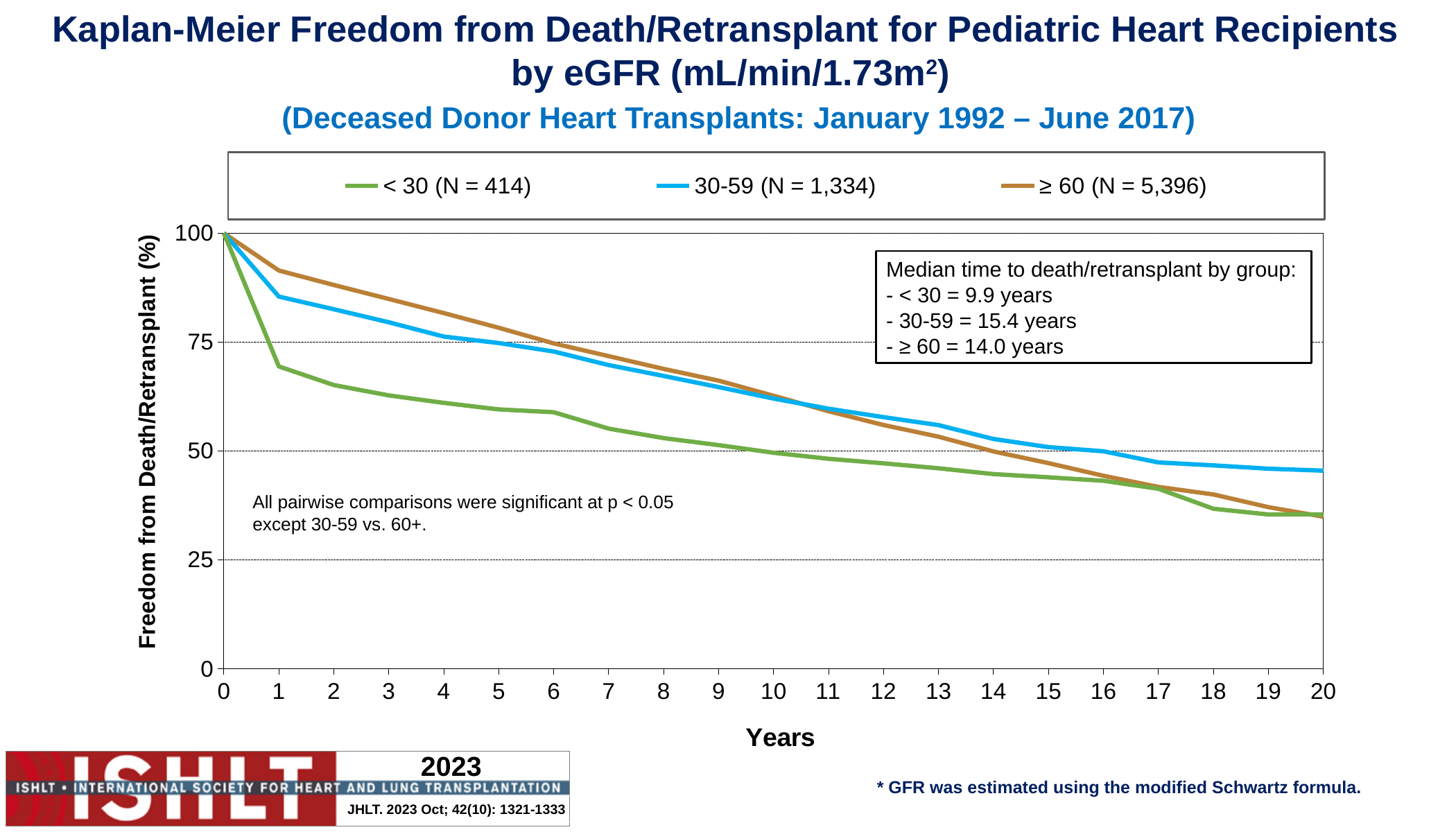

Kaplan-Meier Freedom from Death/Retransplant for Pediatric Heart Recipients
by eGFR (mL/min/1.73m2)
(Deceased Donor Heart Transplants: January 1992 – June 2017)

### Chart

| Category | < 30 (N = 414) | 30-59 (N = 1,334) | ≥ 60 (N = 5,396) |
|---|---|---|---|
Median time to death/retransplant by group:
- < 30 = 9.9 years
- 30-59 = 15.4 years
- ≥ 60 = 14.0 years
All pairwise comparisons were significant at p < 0.05 except 30-59 vs. 60+.
* GFR was estimated using the modified Schwartz formula.